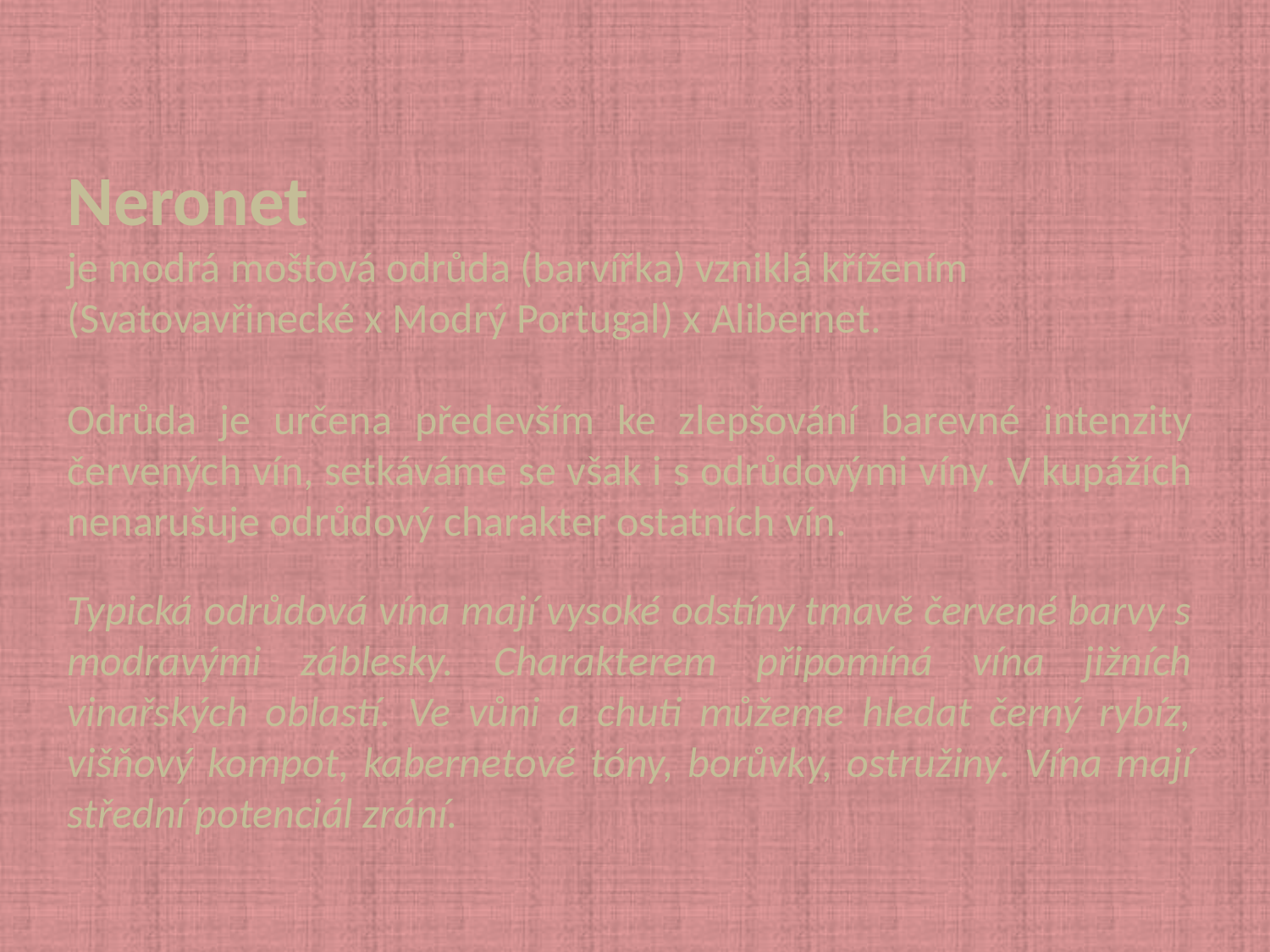

Neronet
je modrá moštová odrůda (barvířka) vzniklá křížením (Svatovavřinecké x Modrý Portugal) x Alibernet.

Odrůda je určena především ke zlepšování barevné intenzity červených vín, setkáváme se však i s odrůdovými víny. V kupážích nenarušuje odrůdový charakter ostatních vín.

Typická odrůdová vína mají vysoké odstíny tmavě červené barvy s modravými záblesky. Charakterem připomíná vína jižních vinařských oblastí. Ve vůni a chuti můžeme hledat černý rybíz, višňový kompot, kabernetové tóny, borůvky, ostružiny. Vína mají střední potenciál zrání.